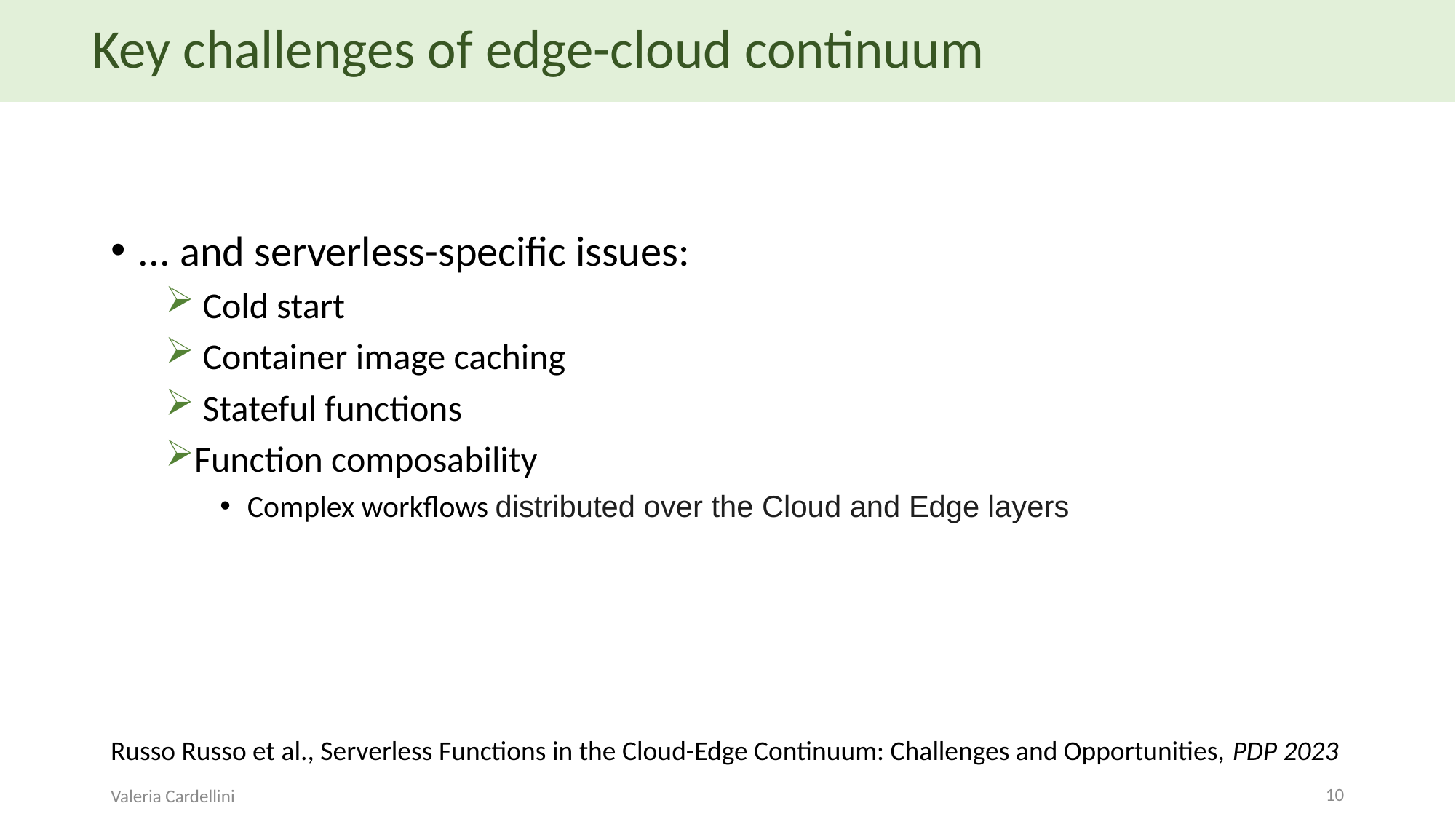

# Key challenges of edge-cloud continuum
... and serverless-specific issues:
 Cold start
 Container image caching
 Stateful functions
Function composability
Complex workflows distributed over the Cloud and Edge layers
Russo Russo et al., Serverless Functions in the Cloud-Edge Continuum: Challenges and Opportunities, PDP 2023
10
Valeria Cardellini